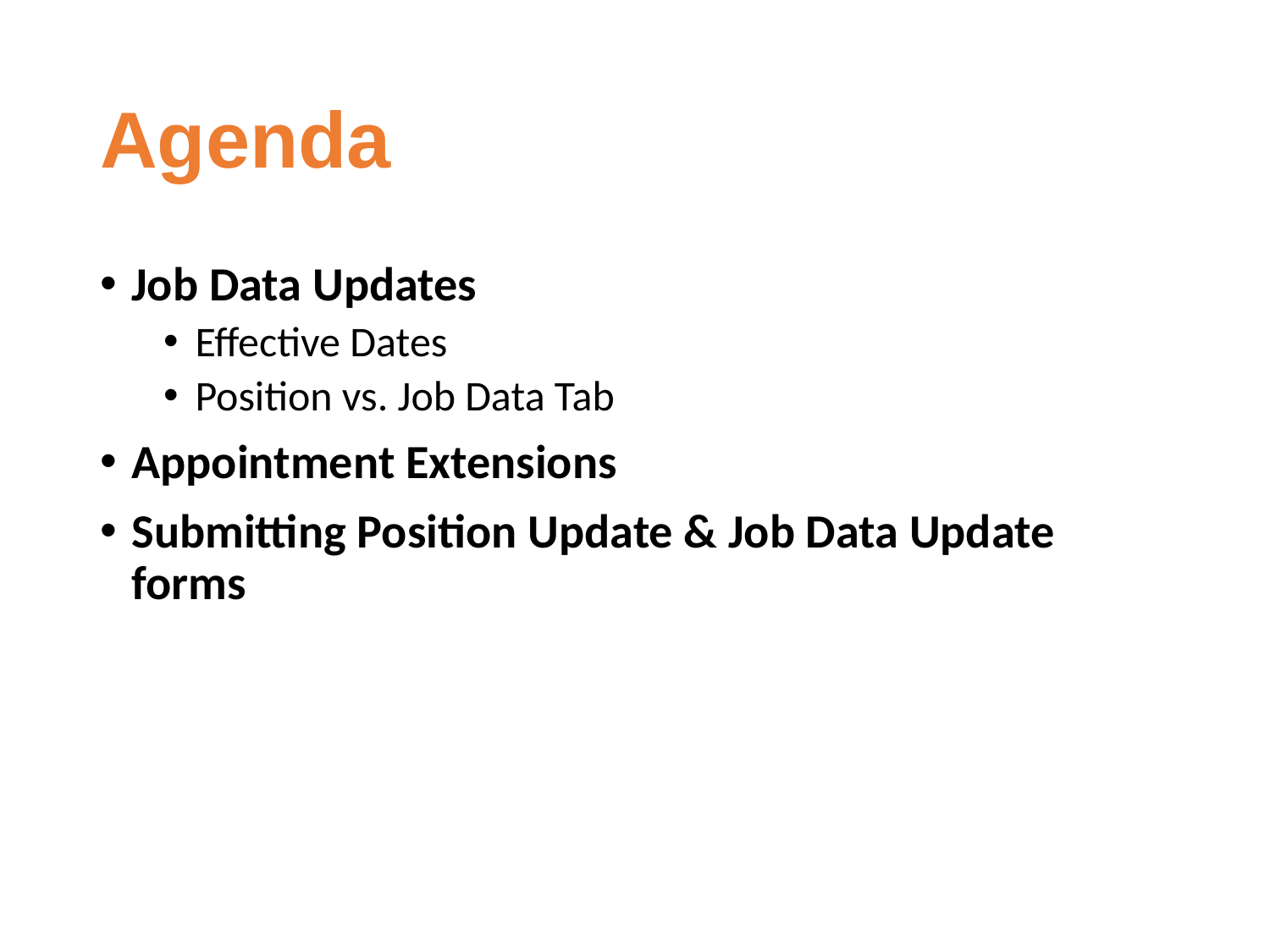

# Agenda
Job Data Updates
Effective Dates
Position vs. Job Data Tab
Appointment Extensions
Submitting Position Update & Job Data Update forms